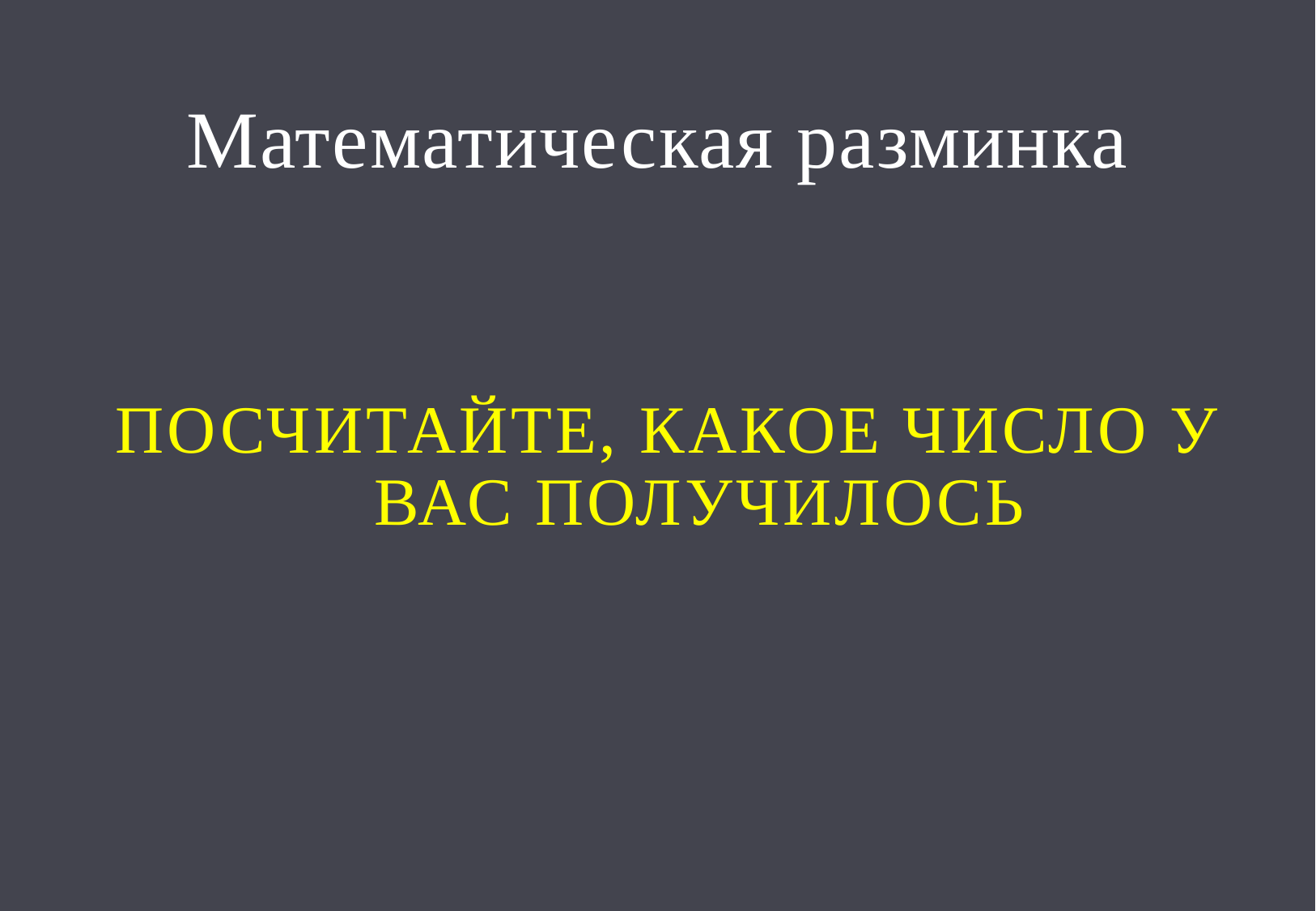

# Математическая разминка

Посчитайте, какое число у вас получилось